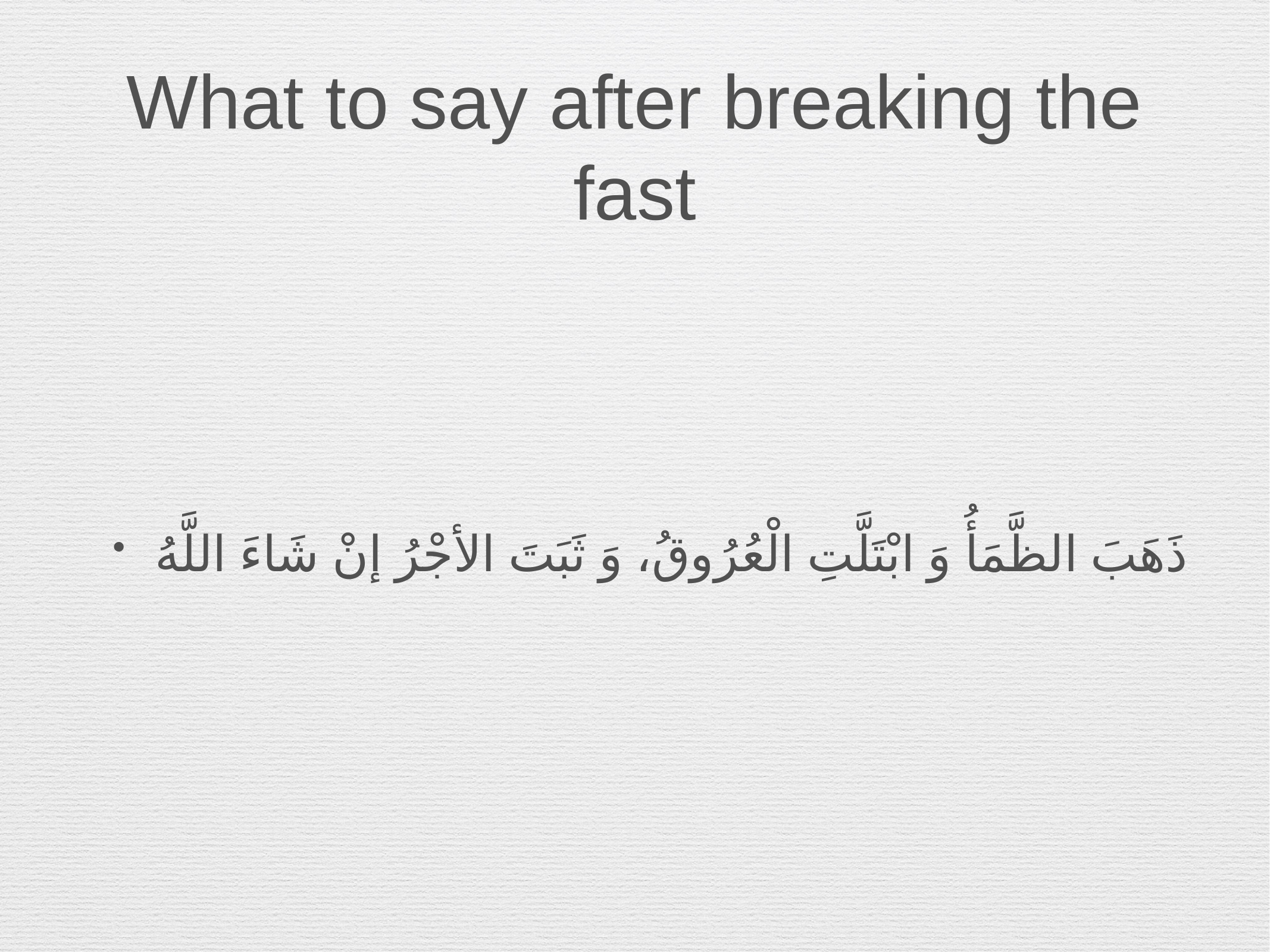

# What to say after breaking the fast
ذَهَبَ الظَّمَأُ وَ ابْتَلَّتِ الْعُرُوقُ، وَ ثَبَتَ الأجْرُ إنْ شَاءَ اللَّهُ